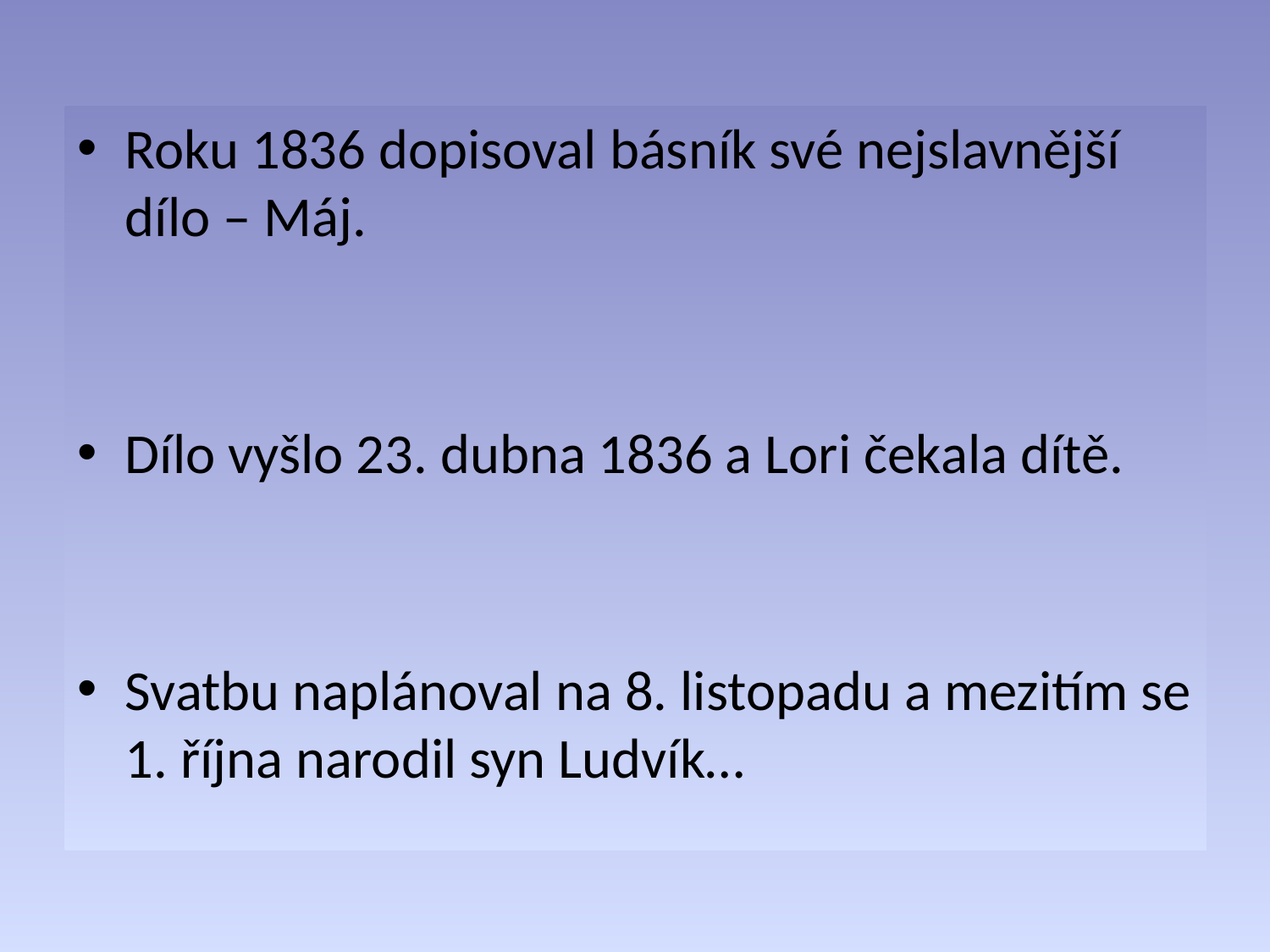

Roku 1836 dopisoval básník své nejslavnější dílo – Máj.

Dílo vyšlo 23. dubna 1836 a Lori čekala dítě.

Svatbu naplánoval na 8. listopadu a mezitím se 1. října narodil syn Ludvík…